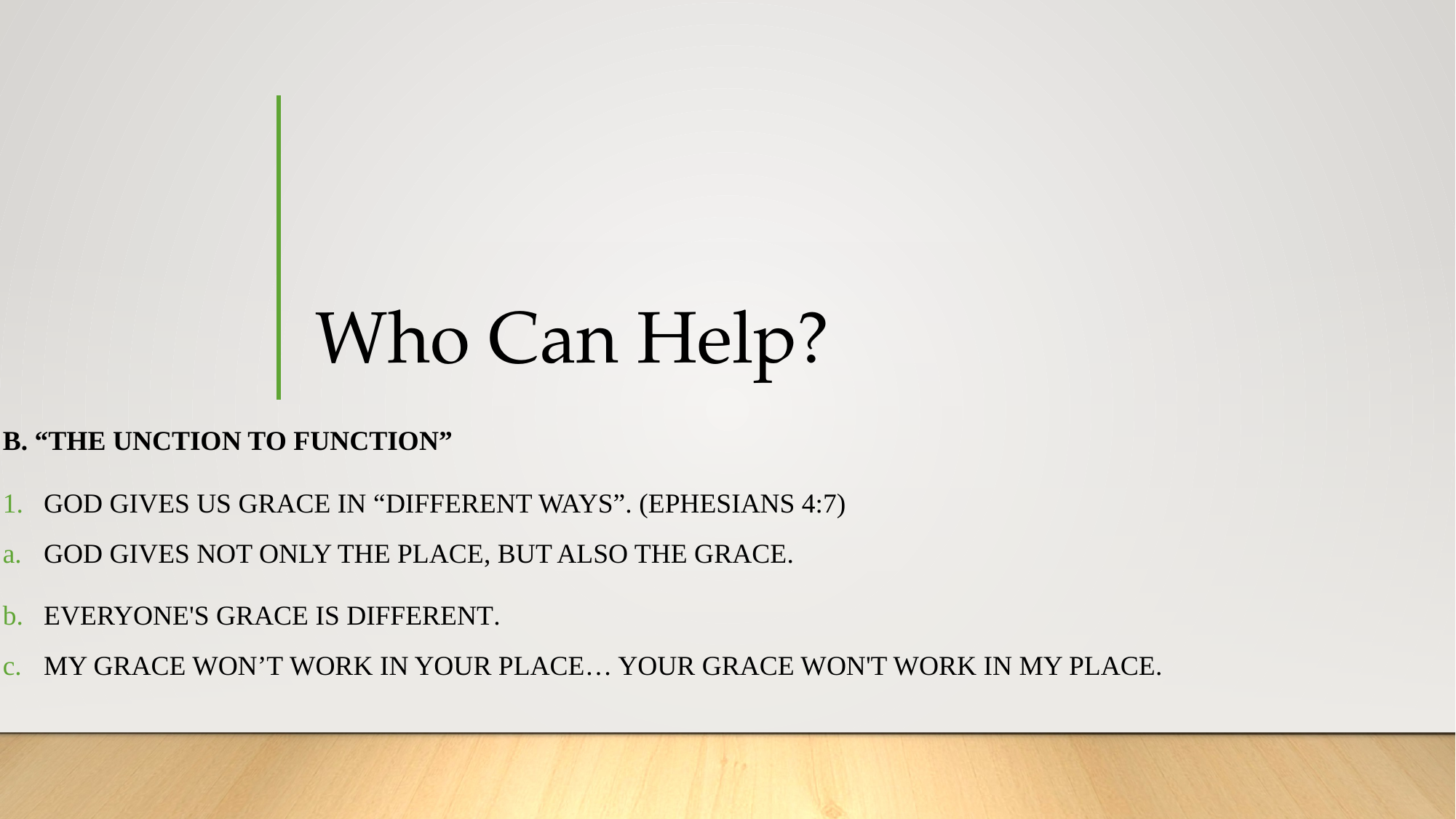

# Who Can Help?
B. “The Unction to Function”
God gives us grace in “different ways”. (Ephesians 4:7)
God gives not only the place, but also the grace.
Everyone's grace is different.
My grace won’t work in your place… your grace won't work in my place.